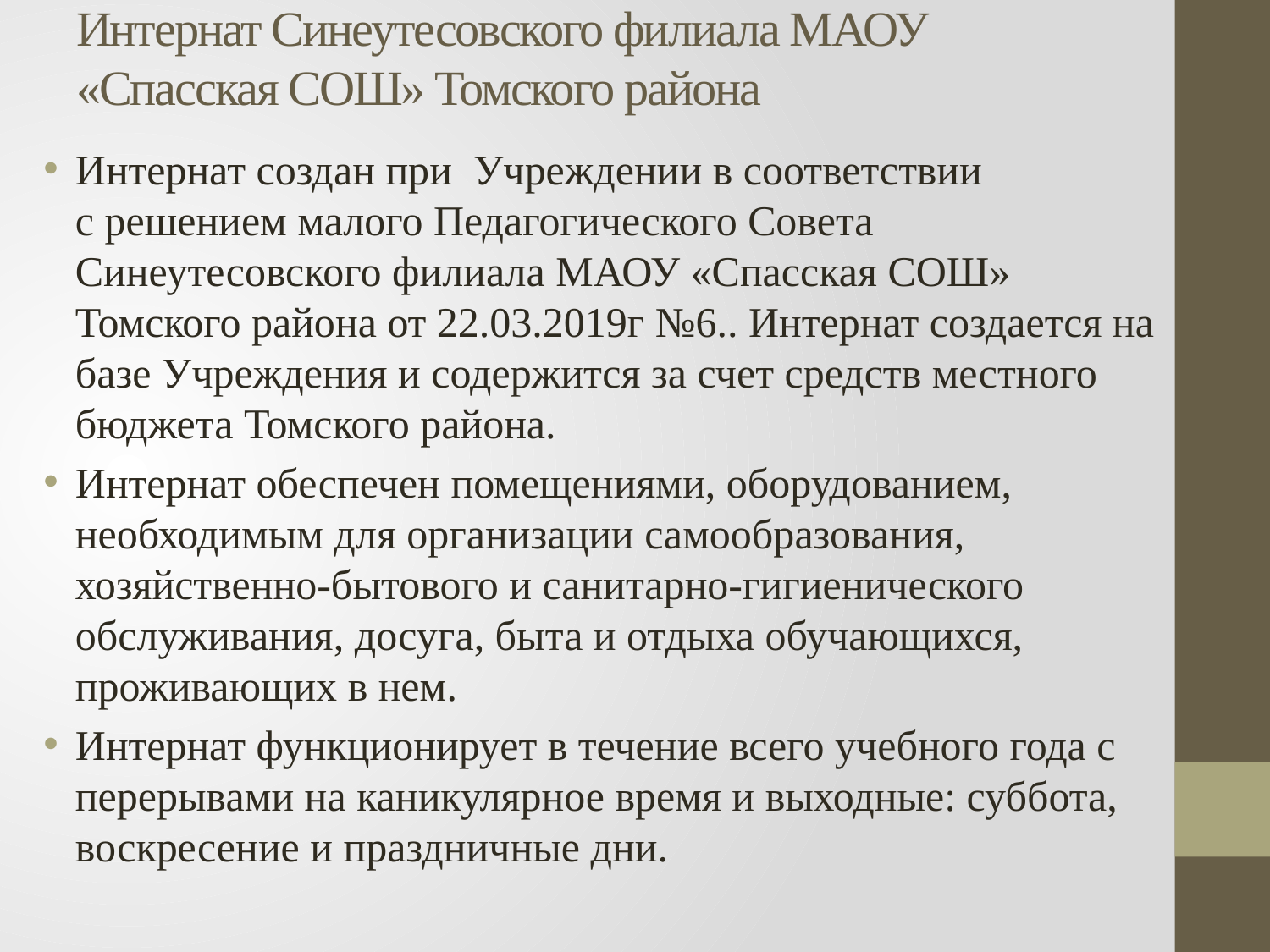

# Интернат Синеутесовского филиала МАОУ «Спасская СОШ» Томского района
Интернат создан при  Учреждении в соответствии с решением малого Педагогического Совета Синеутесовского филиала МАОУ «Спасская СОШ» Томского района от 22.03.2019г №6.. Интернат создается на базе Учреждения и содержится за счет средств местного бюджета Томского района.
Интернат обеспечен помещениями, оборудованием, необходимым для организации самообразования, хозяйственно-бытового и санитарно-гигиенического обслуживания, досуга, быта и отдыха обучающихся, проживающих в нем.
Интернат функционирует в течение всего учебного года с перерывами на каникулярное время и выходные: суббота, воскресение и праздничные дни.